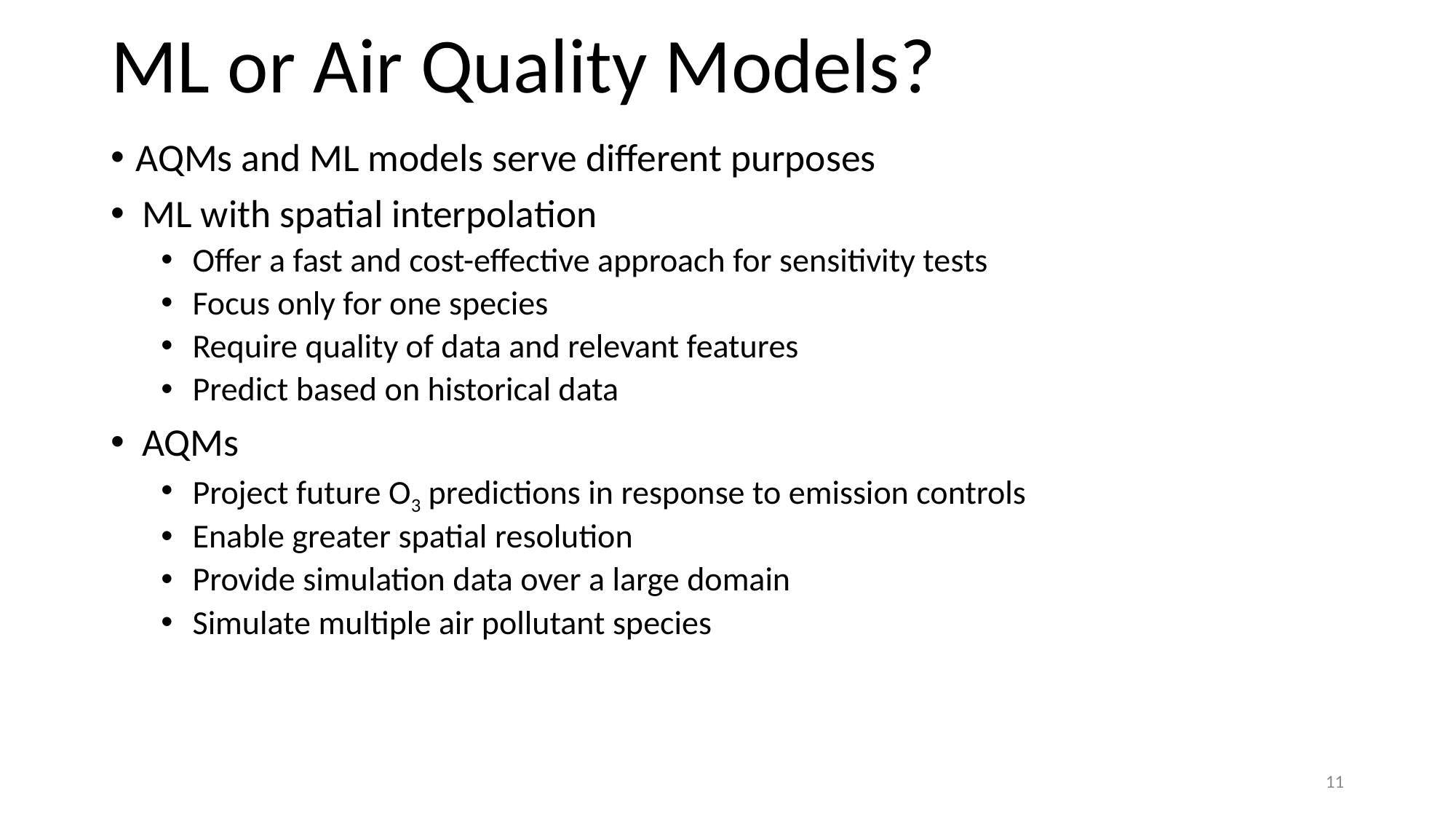

ML or Air Quality Models?
AQMs and ML models serve different purposes
ML with spatial interpolation
Offer a fast and cost-effective approach for sensitivity tests
Focus only for one species
Require quality of data and relevant features
Predict based on historical data
AQMs
Project future O3 predictions in response to emission controls
Enable greater spatial resolution
Provide simulation data over a large domain
Simulate multiple air pollutant species
11